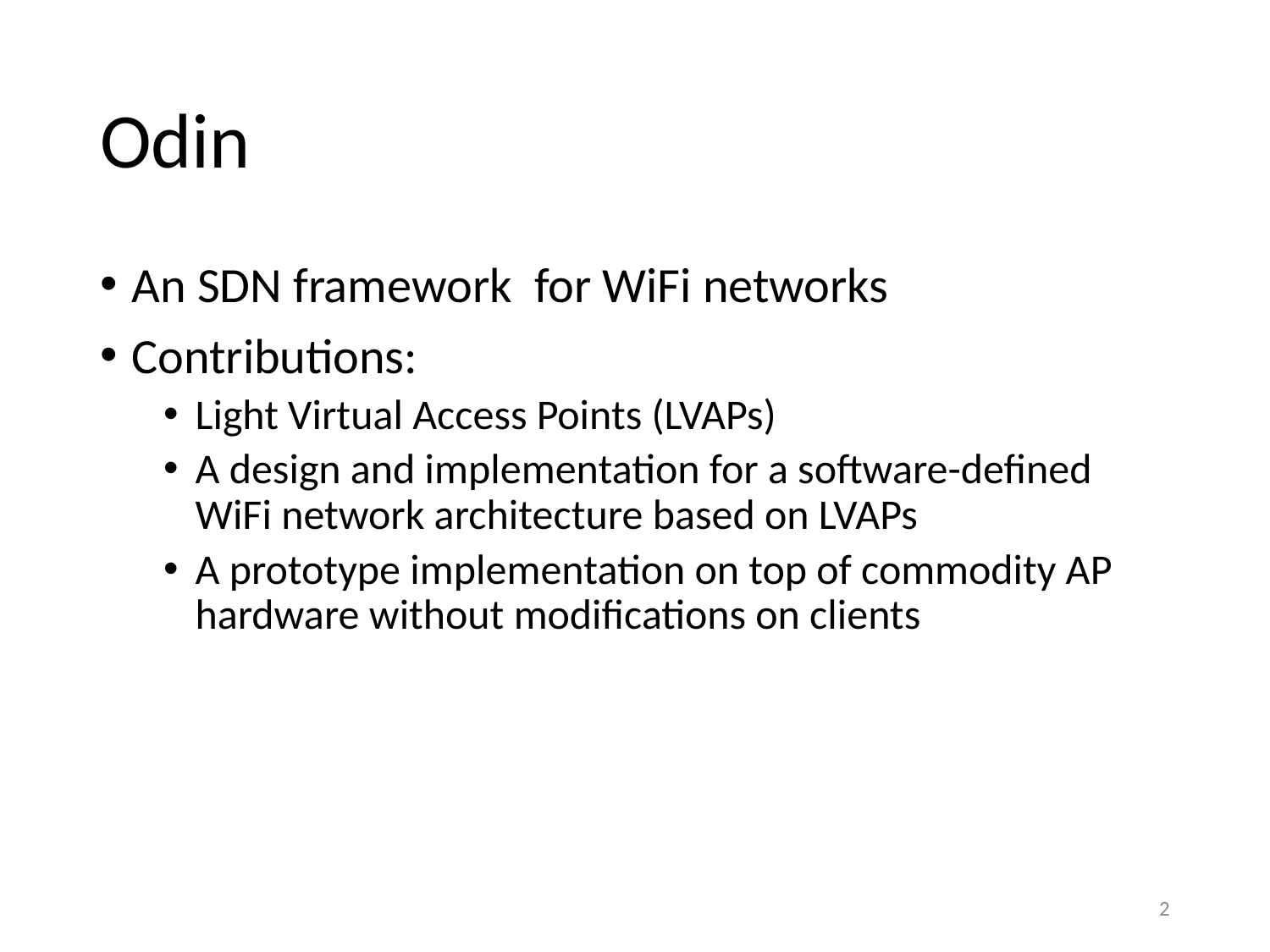

# Odin
An SDN framework  for WiFi networks
Contributions:
Light Virtual Access Points (LVAPs)
A design and implementation for a software-defined WiFi network architecture based on LVAPs
A prototype implementation on top of commodity AP hardware without modifications on clients
2